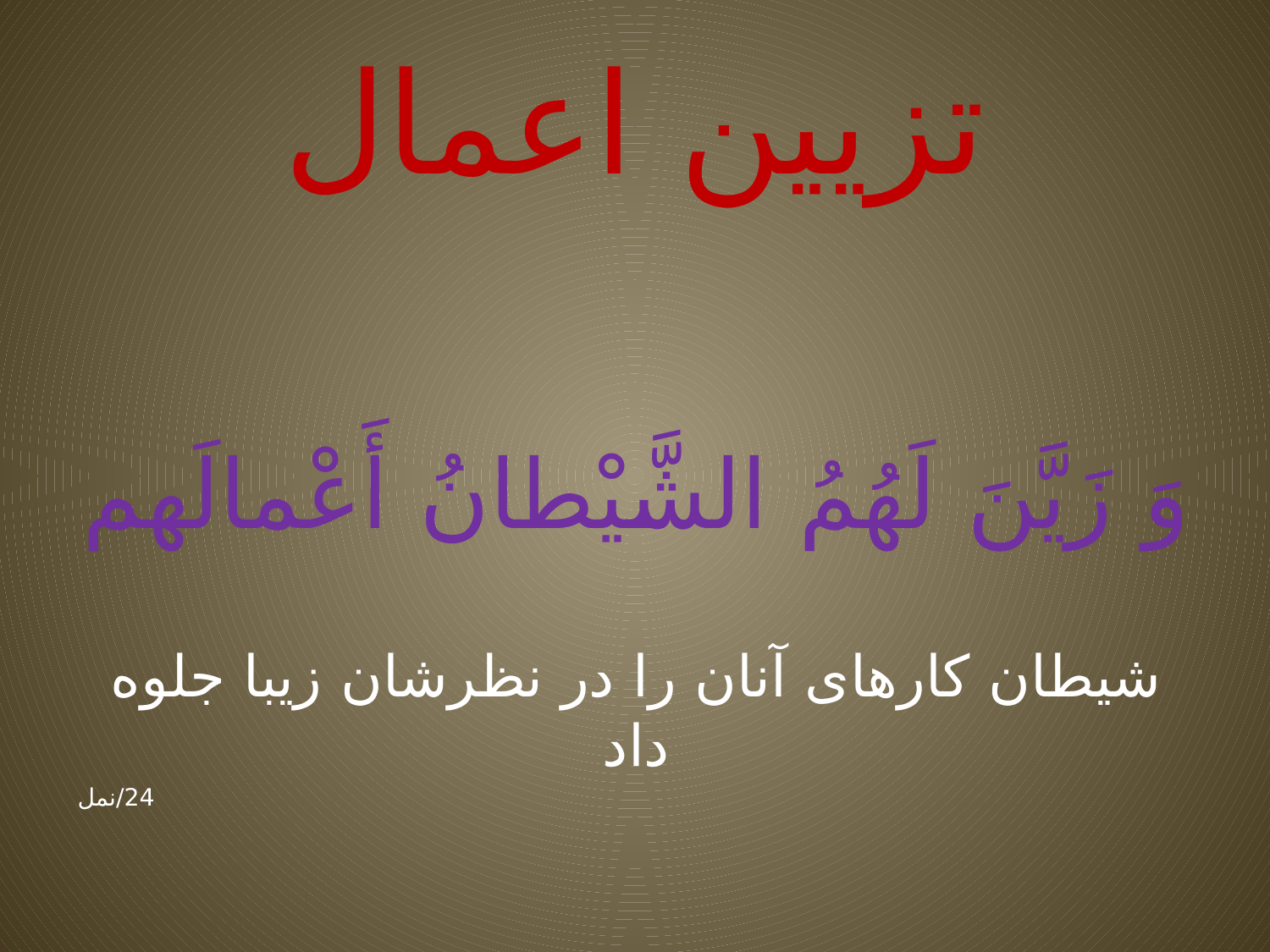

# تزیین اعمال
وَ زَيَّنَ لَهُمُ الشَّيْطانُ أَعْمالَهم

شیطان کارهای آنان را در نظرشان زیبا جلوه داد
24/نمل